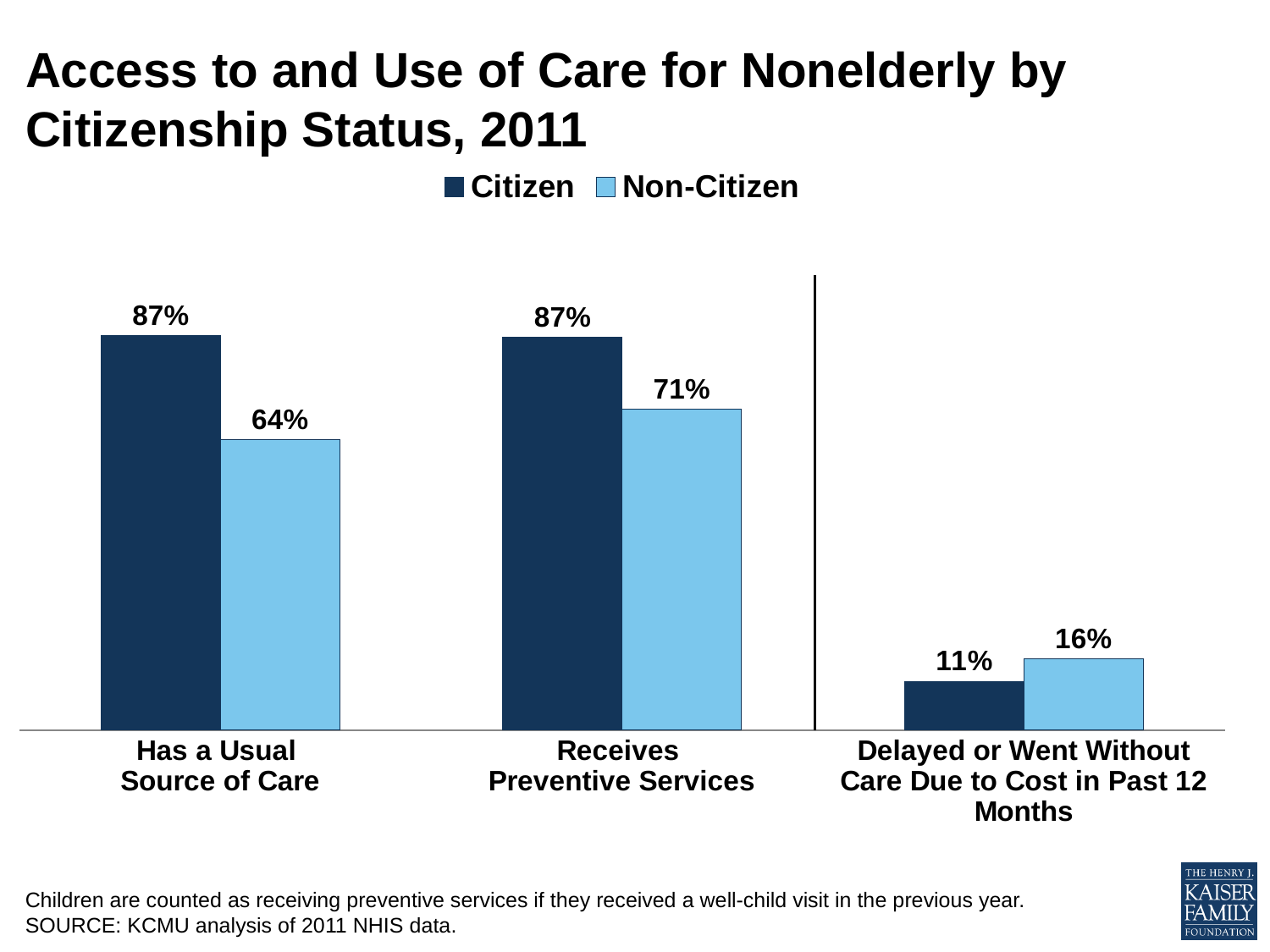

# Access to and Use of Care for Nonelderly by Citizenship Status, 2011

### Chart

| Category | Citizen | Non-Citizen |
|---|---|---|
| Has a Usual
Source of Care | 0.868953490206226 | 0.6398137595443136 |
| Receives
Preventive Services | 0.865639507985384 | 0.7069096540132306 |
| Delayed or Went Without Care Due to Cost in Past 12 Months | 0.1077015 | 0.1579128 |
Children are counted as receiving preventive services if they received a well-child visit in the previous year.
SOURCE: KCMU analysis of 2011 NHIS data.